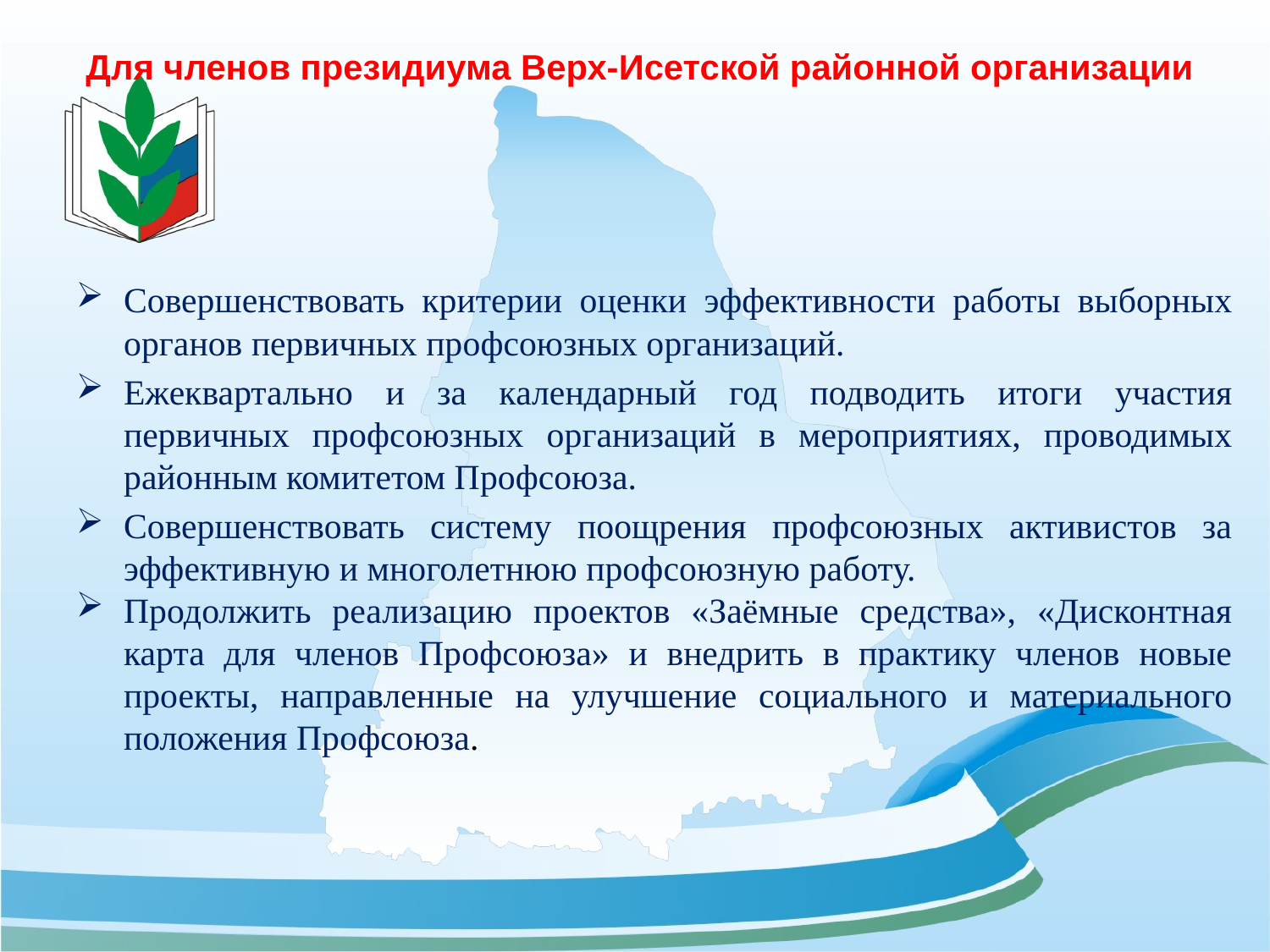

# Для членов президиума Верх-Исетской районной организации

Совершенствовать критерии оценки эффективности работы выборных органов первичных профсоюзных организаций.
Ежеквартально и за календарный год подводить итоги участия первичных профсоюзных организаций в мероприятиях, проводимых районным комитетом Профсоюза.
Совершенствовать систему поощрения профсоюзных активистов за эффективную и многолетнюю профсоюзную работу.
Продолжить реализацию проектов «Заёмные средства», «Дисконтная карта для членов Профсоюза» и внедрить в практику членов новые проекты, направленные на улучшение социального и материального положения Профсоюза.